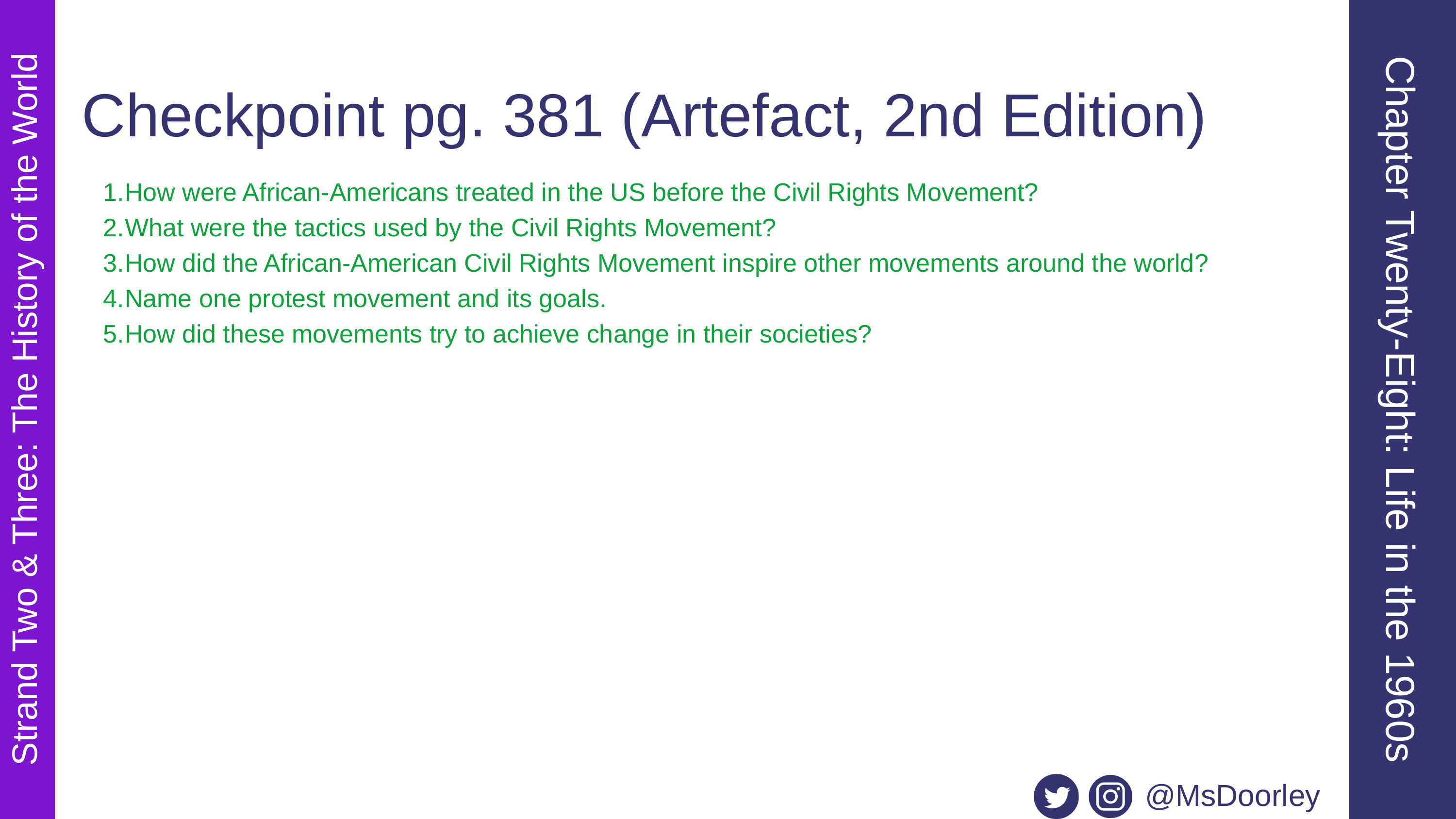

Checkpoint pg. 381 (Artefact, 2nd Edition)
How were African-Americans treated in the US before the Civil Rights Movement?
What were the tactics used by the Civil Rights Movement?
How did the African-American Civil Rights Movement inspire other movements around the world?
Name one protest movement and its goals.
How did these movements try to achieve change in their societies?
Chapter Twenty-Eight: Life in the 1960s
Strand Two & Three: The History of the World

@MsDoorley